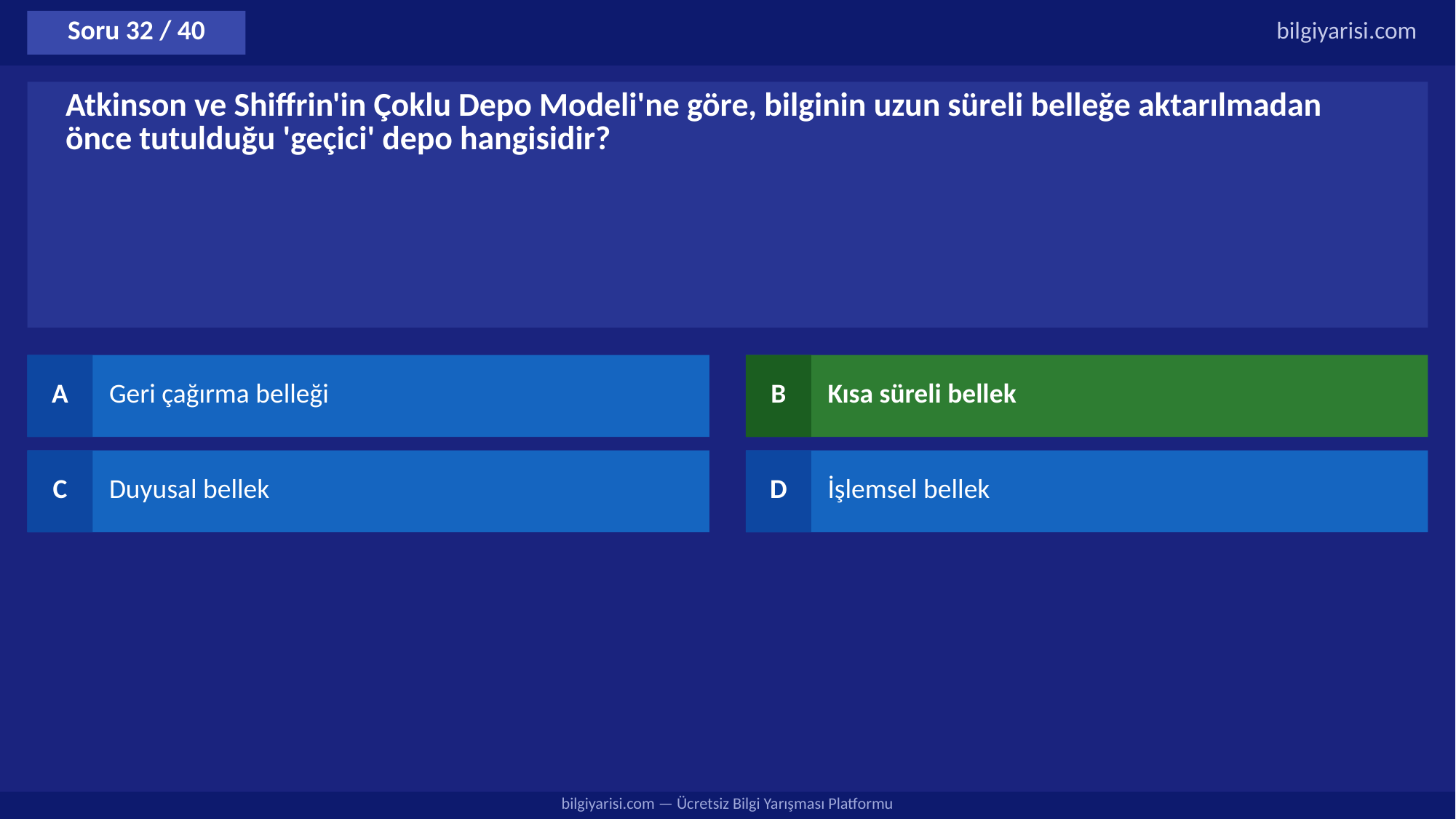

Soru 32 / 40
bilgiyarisi.com

Atkinson ve Shiffrin'in Çoklu Depo Modeli'ne göre, bilginin uzun süreli belleğe aktarılmadan önce tutulduğu 'geçici' depo hangisidir?

A
Geri çağırma belleği

B
Kısa süreli bellek

C
Duyusal bellek

D
İşlemsel bellek
bilgiyarisi.com — Ücretsiz Bilgi Yarışması Platformu